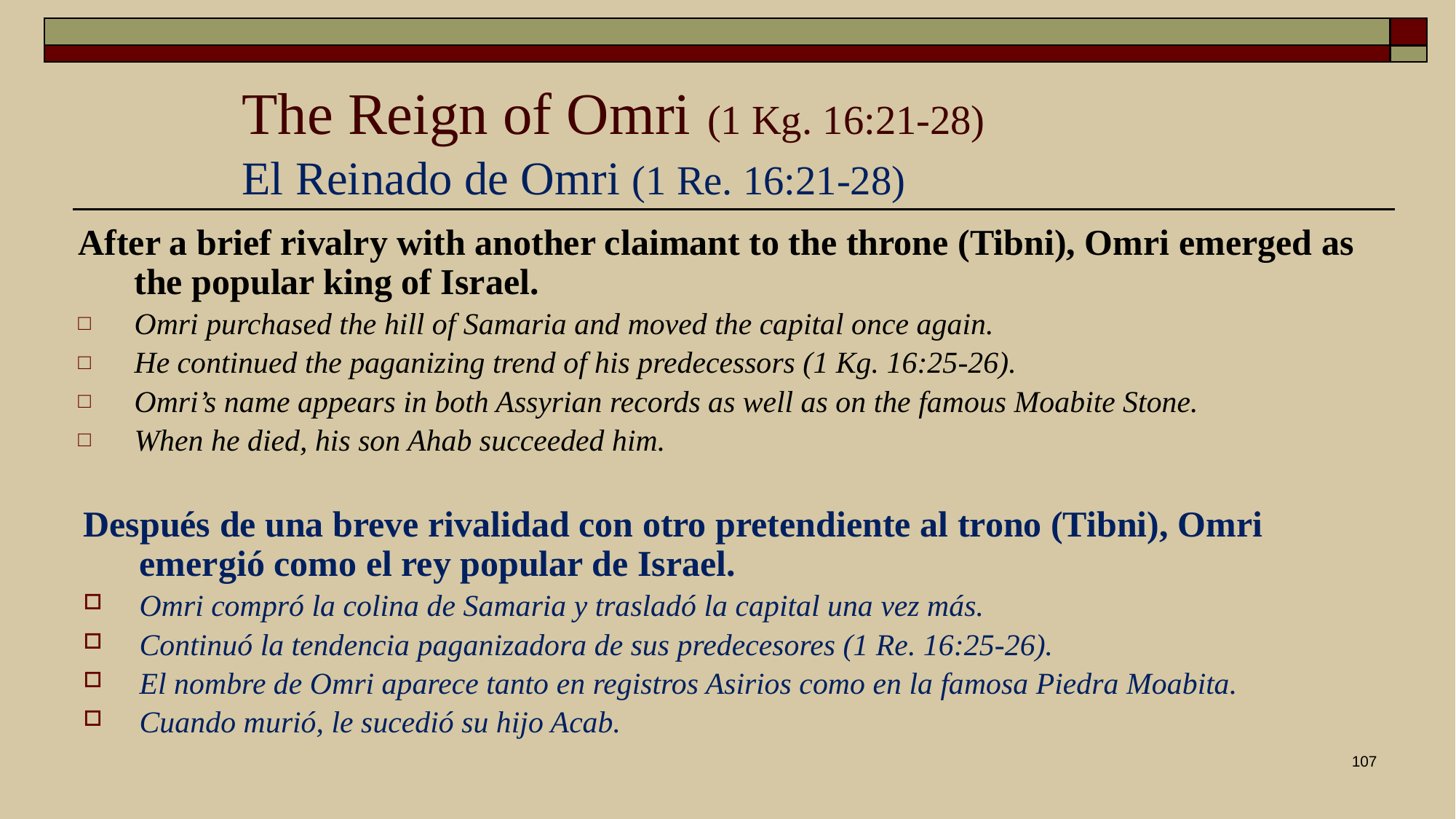

# The Reign of Omri (1 Kg. 16:21-28) El Reinado de Omri (1 Re. 16:21-28)
After a brief rivalry with another claimant to the throne (Tibni), Omri emerged as the popular king of Israel.
Omri purchased the hill of Samaria and moved the capital once again.
He continued the paganizing trend of his predecessors (1 Kg. 16:25-26).
Omri’s name appears in both Assyrian records as well as on the famous Moabite Stone.
When he died, his son Ahab succeeded him.
Después de una breve rivalidad con otro pretendiente al trono (Tibni), Omri emergió como el rey popular de Israel.
Omri compró la colina de Samaria y trasladó la capital una vez más.
Continuó la tendencia paganizadora de sus predecesores (1 Re. 16:25-26).
El nombre de Omri aparece tanto en registros Asirios como en la famosa Piedra Moabita.
Cuando murió, le sucedió su hijo Acab.
107